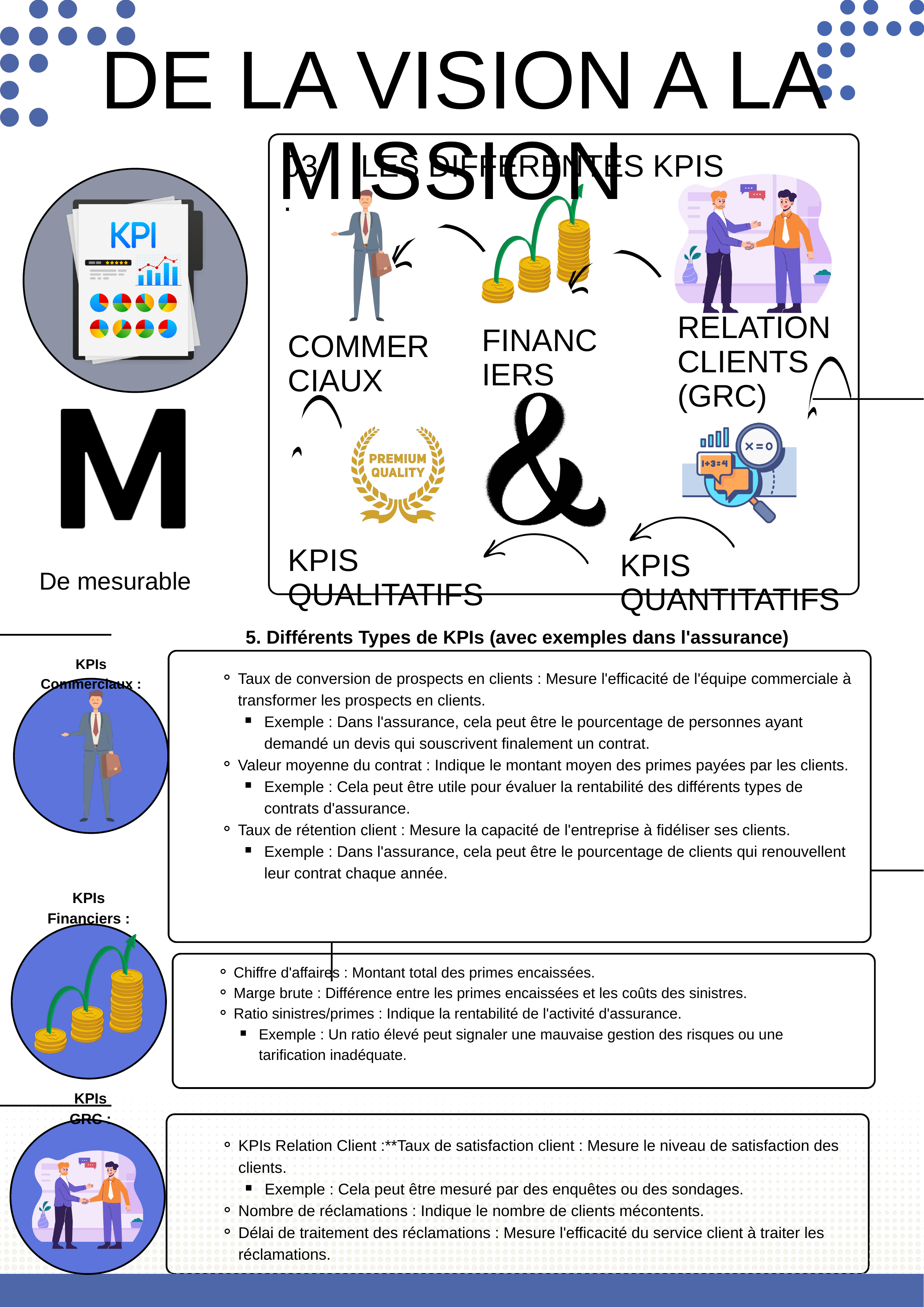

DE LA VISION A LA MISSION

03.
LES DIFFERENTES KPIS

RELATION CLIENTS (GRC)
FINANCIERS
COMMERCIAUX

KPIS QUALITATIFS
KPIS QUANTITATIFS
De mesurable
5. Différents Types de KPIs (avec exemples dans l'assurance)

Taux de conversion de prospects en clients : Mesure l'efficacité de l'équipe commerciale à transformer les prospects en clients.
Exemple : Dans l'assurance, cela peut être le pourcentage de personnes ayant demandé un devis qui souscrivent finalement un contrat.
Valeur moyenne du contrat : Indique le montant moyen des primes payées par les clients.
Exemple : Cela peut être utile pour évaluer la rentabilité des différents types de contrats d'assurance.
Taux de rétention client : Mesure la capacité de l'entreprise à fidéliser ses clients.
Exemple : Dans l'assurance, cela peut être le pourcentage de clients qui renouvellent leur contrat chaque année.

KPIs Commerciaux :

KPIs Financiers :

Chiffre d'affaires : Montant total des primes encaissées.
Marge brute : Différence entre les primes encaissées et les coûts des sinistres.
Ratio sinistres/primes : Indique la rentabilité de l'activité d'assurance.
Exemple : Un ratio élevé peut signaler une mauvaise gestion des risques ou une tarification inadéquate.

KPIs GRC :

KPIs Relation Client :**Taux de satisfaction client : Mesure le niveau de satisfaction des clients.
Exemple : Cela peut être mesuré par des enquêtes ou des sondages.
Nombre de réclamations : Indique le nombre de clients mécontents.
Délai de traitement des réclamations : Mesure l'efficacité du service client à traiter les réclamations.